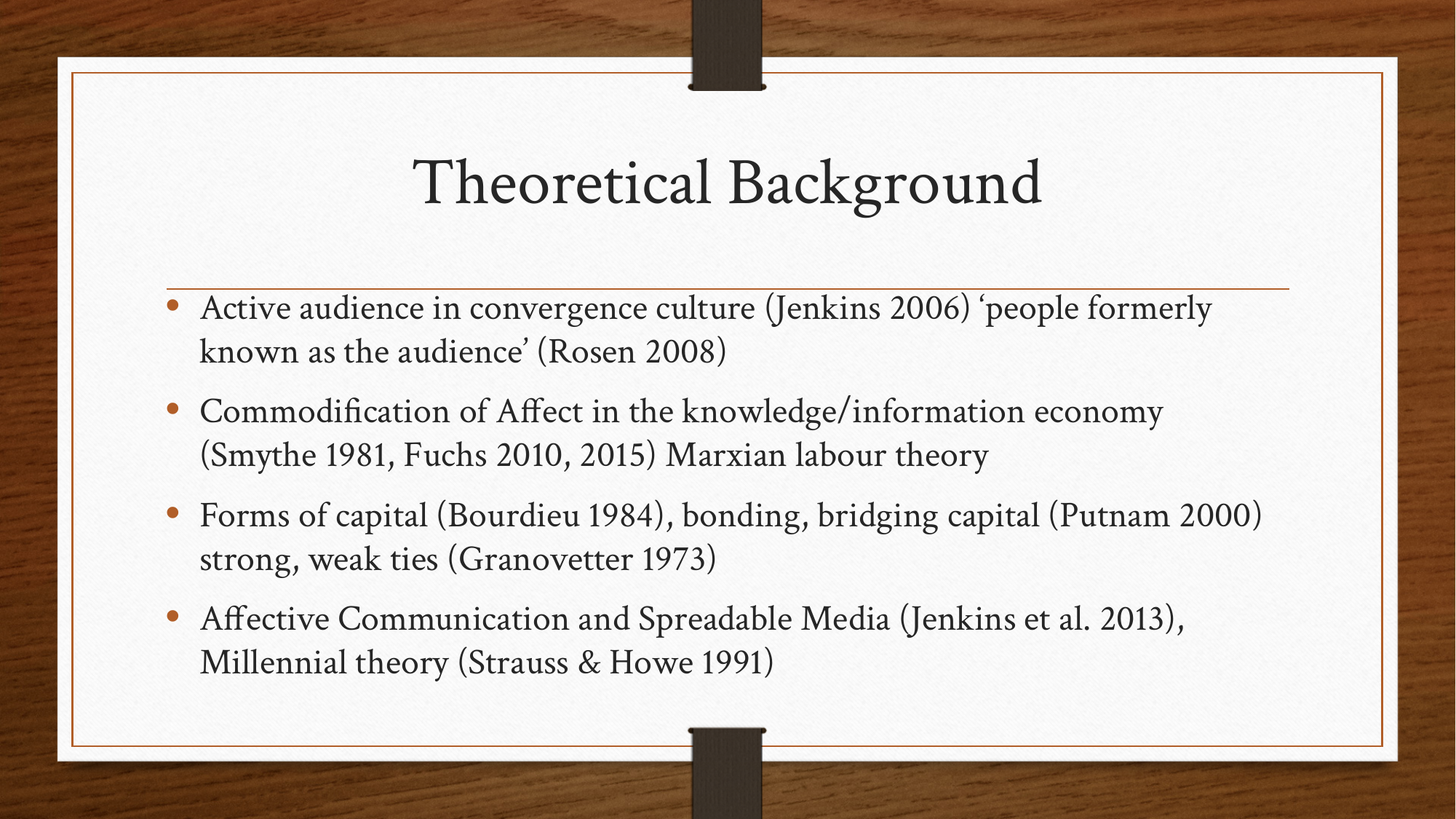

Theoretical Background
Active audience in convergence culture (Jenkins 2006) ‘people formerly known as the audience’ (Rosen 2008)
Commodification of Affect in the knowledge/information economy (Smythe 1981, Fuchs 2010, 2015) Marxian labour theory
Forms of capital (Bourdieu 1984), bonding, bridging capital (Putnam 2000) strong, weak ties (Granovetter 1973)
Affective Communication and Spreadable Media (Jenkins et al. 2013), Millennial theory (Strauss & Howe 1991)